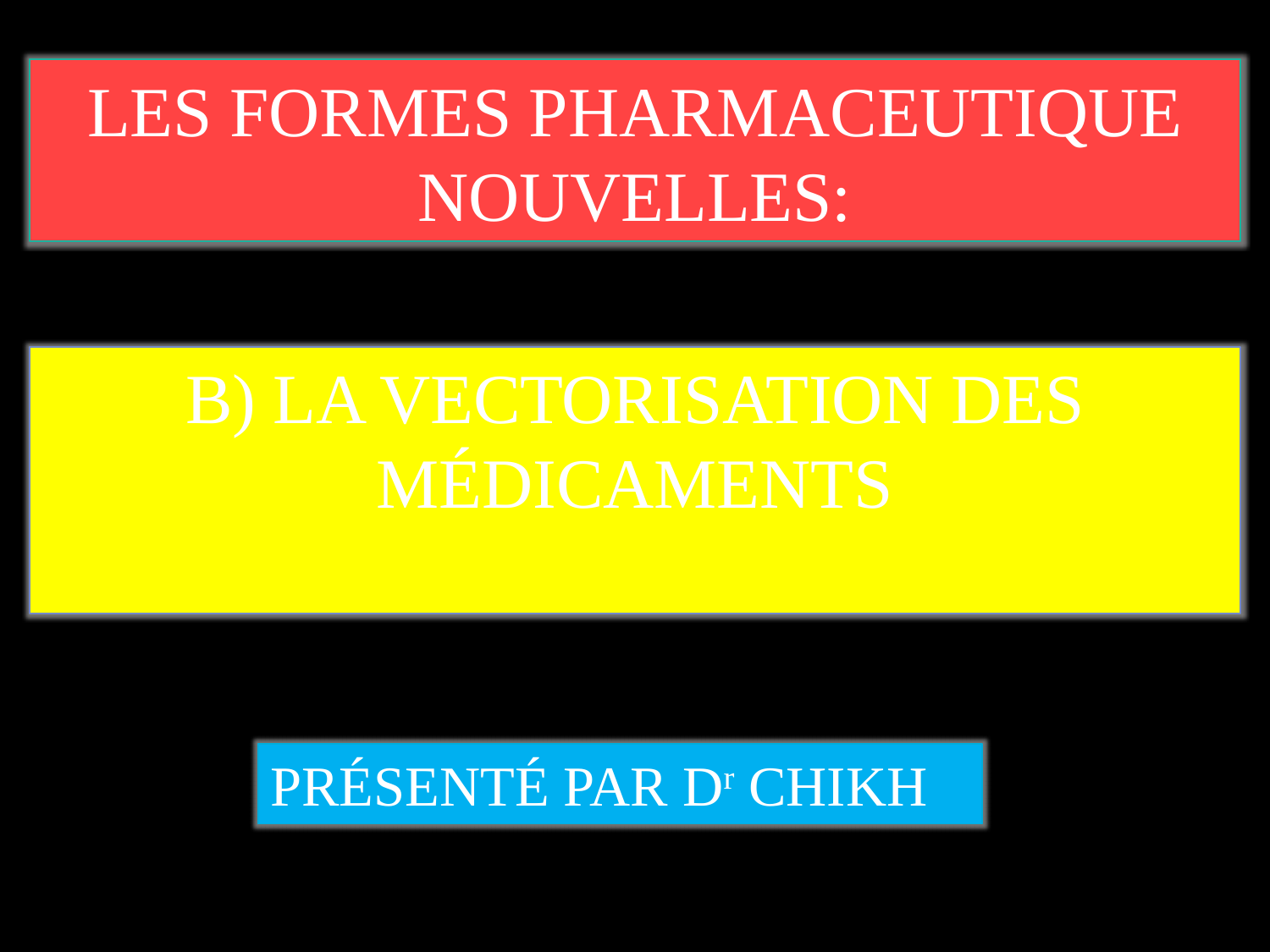

LES FORMES PHARMACEUTIQUE NOUVELLES:
B) LA VECTORISATION DES MÉDICAMENTS

PRÉSENTÉ PAR Dr CHIKH